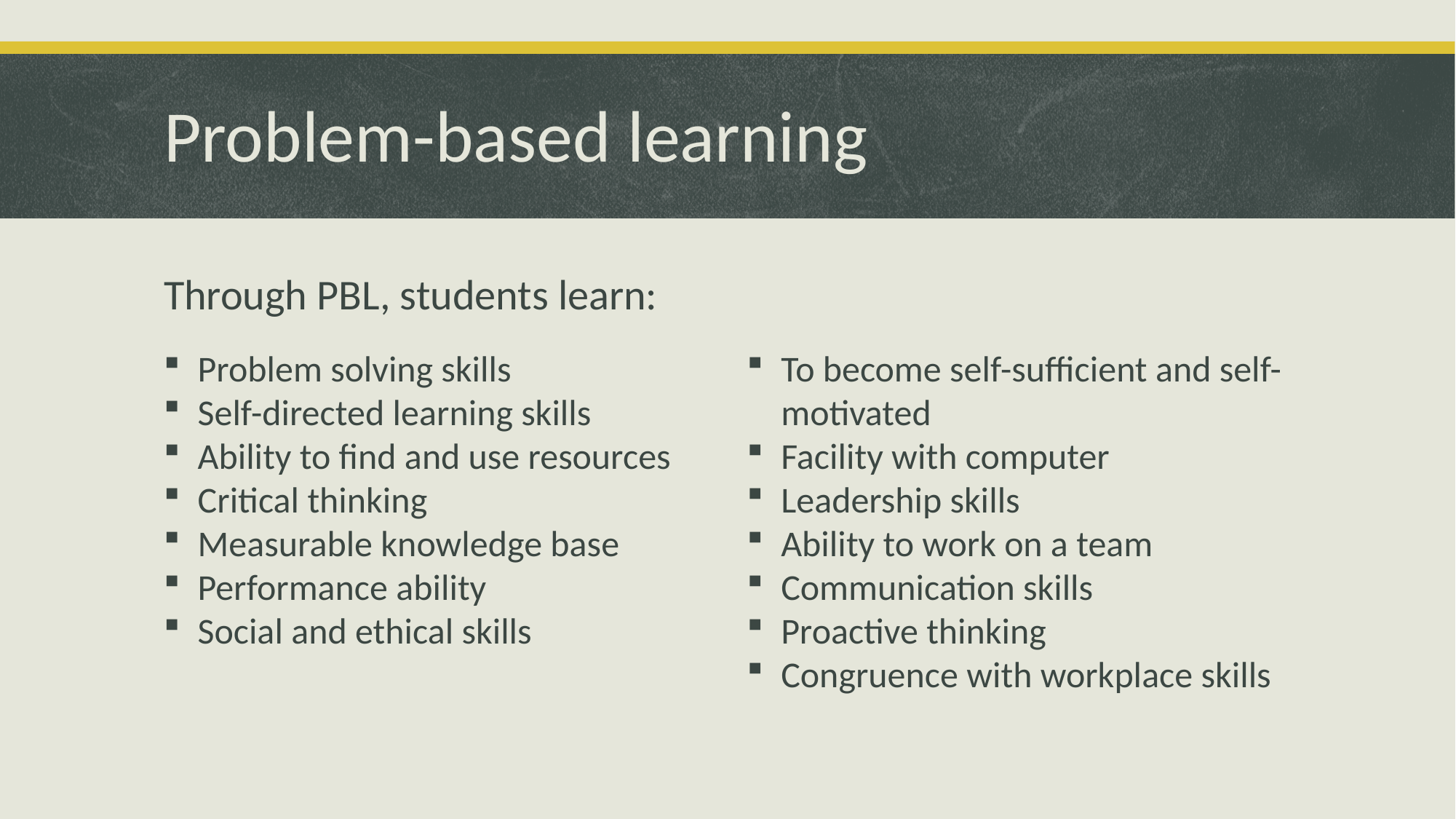

# Problem-based learning
Through PBL, students learn:

Problem solving skills
Self-directed learning skills
Ability to find and use resources
Critical thinking
Measurable knowledge base
Performance ability
Social and ethical skills

To become self-sufficient and self-motivated
Facility with computer
Leadership skills
Ability to work on a team
Communication skills
Proactive thinking
Congruence with workplace skills